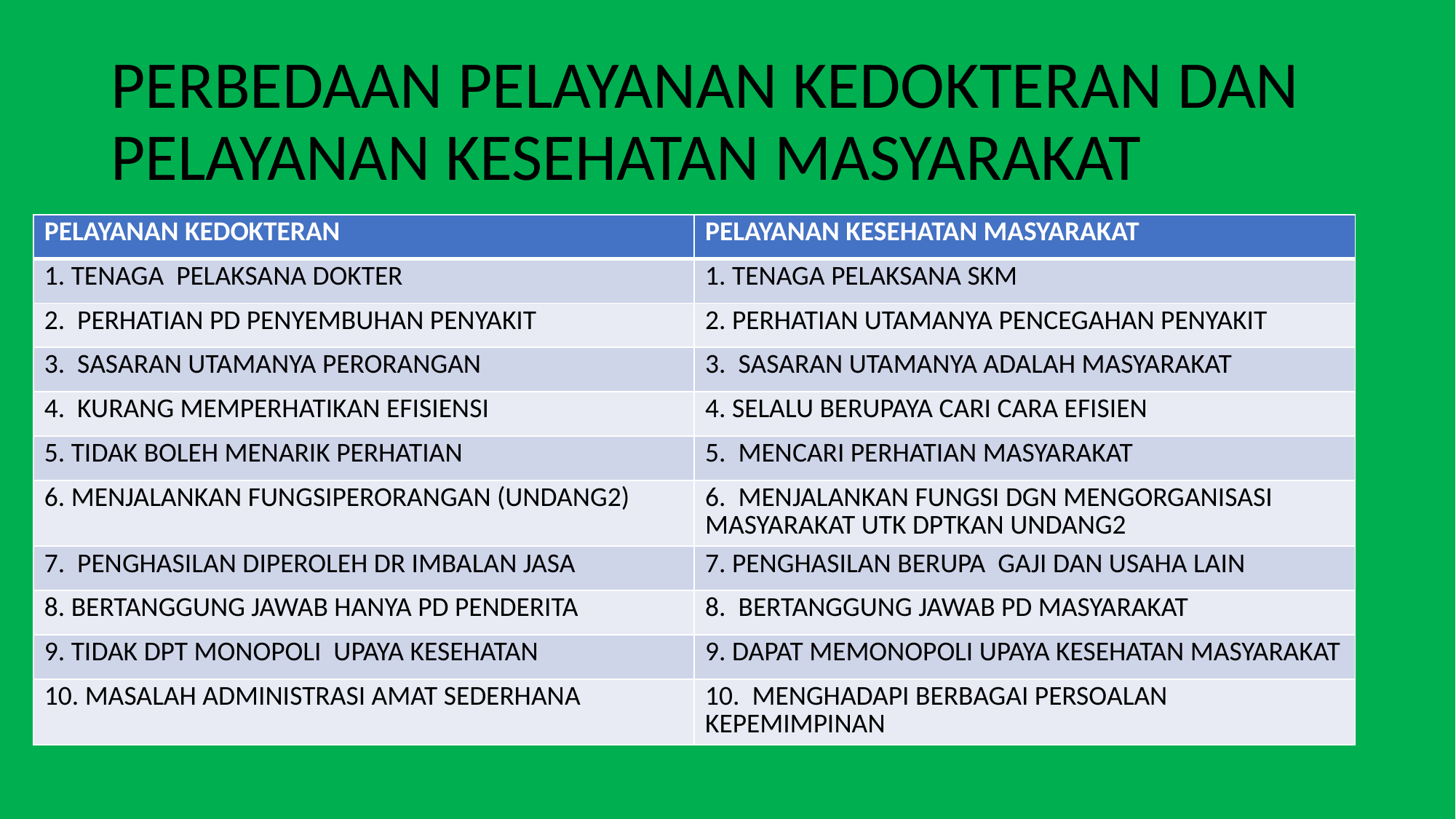

# PERBEDAAN PELAYANAN KEDOKTERAN DAN PELAYANAN KESEHATAN MASYARAKAT
| PELAYANAN KEDOKTERAN | PELAYANAN KESEHATAN MASYARAKAT |
| --- | --- |
| 1. TENAGA PELAKSANA DOKTER | 1. TENAGA PELAKSANA SKM |
| 2. PERHATIAN PD PENYEMBUHAN PENYAKIT | 2. PERHATIAN UTAMANYA PENCEGAHAN PENYAKIT |
| 3. SASARAN UTAMANYA PERORANGAN | 3. SASARAN UTAMANYA ADALAH MASYARAKAT |
| 4. KURANG MEMPERHATIKAN EFISIENSI | 4. SELALU BERUPAYA CARI CARA EFISIEN |
| 5. TIDAK BOLEH MENARIK PERHATIAN | 5. MENCARI PERHATIAN MASYARAKAT |
| 6. MENJALANKAN FUNGSIPERORANGAN (UNDANG2) | 6. MENJALANKAN FUNGSI DGN MENGORGANISASI MASYARAKAT UTK DPTKAN UNDANG2 |
| 7. PENGHASILAN DIPEROLEH DR IMBALAN JASA | 7. PENGHASILAN BERUPA GAJI DAN USAHA LAIN |
| 8. BERTANGGUNG JAWAB HANYA PD PENDERITA | 8. BERTANGGUNG JAWAB PD MASYARAKAT |
| 9. TIDAK DPT MONOPOLI UPAYA KESEHATAN | 9. DAPAT MEMONOPOLI UPAYA KESEHATAN MASYARAKAT |
| 10. MASALAH ADMINISTRASI AMAT SEDERHANA | 10. MENGHADAPI BERBAGAI PERSOALAN KEPEMIMPINAN |